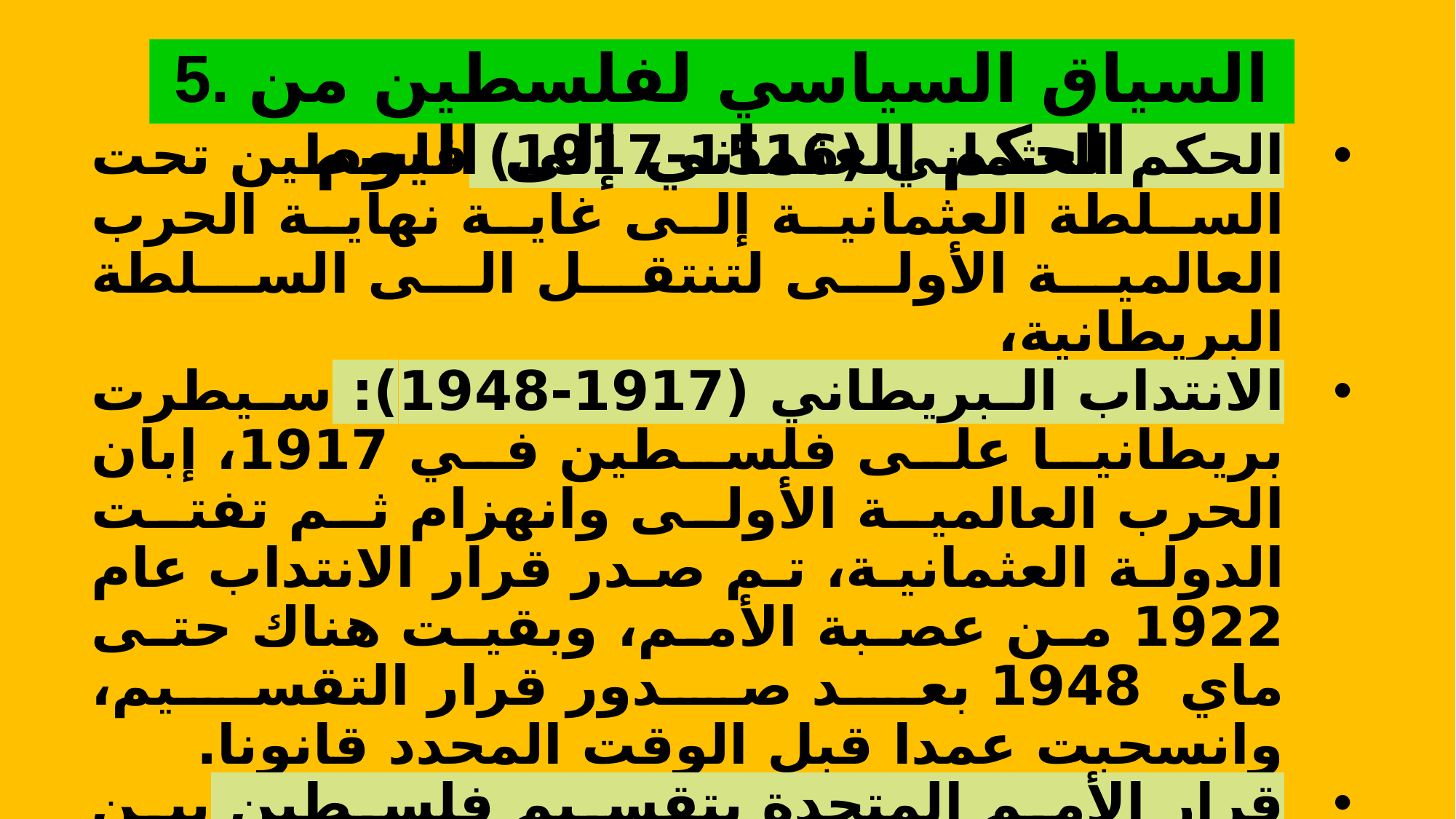

5. السياق السياسي لفلسطين من الحكم العثماني إلى اليوم
الحكم العثماني (1516-1917) فلسطين تحت السلطة العثمانية إلى غاية نهاية الحرب العالمية الأولى لتنتقل الى السلطة البريطانية،
الانتداب البريطاني (1917-1948): سيطرت بريطانيا على فلسطين في 1917، إبان الحرب العالمية الأولى وانهزام ثم تفتت الدولة العثمانية، تم صدر قرار الانتداب عام 1922 من عصبة الأمم، وبقيت هناك حتى ماي  1948 بعد صدور قرار التقسيم، وانسحبت عمدا قبل الوقت المحدد قانونا.
قرار الأمم المتحدة بتقسيم فلسطين بين الصهاينة والعرب ويعتبر أهم قرار في التاريخ السياسي الفلسطيني.
تأسيس دولة الكيان والصراع العربي الصهيوني (1948--) تنقسم الى دولة صهيونية ومناطق مستقلة، وحاليا أكثر من 80 تحت السلطة الصهيونية. حروب 1948، 1956، 1973. حروب لبنان، الثورة الفلسطينية والانتفاضتين الفلسطينيتين 1987، 2000، حروب غزة آخرها معركة طوفان الأقصى.
عمليات السلام (1991- الى يومنا هذا)، جولات من المفاوضات لا تنتهي أبرزها مدريد وأوسلو، التي تأسست على أثرها السلطة الفلسطينية.